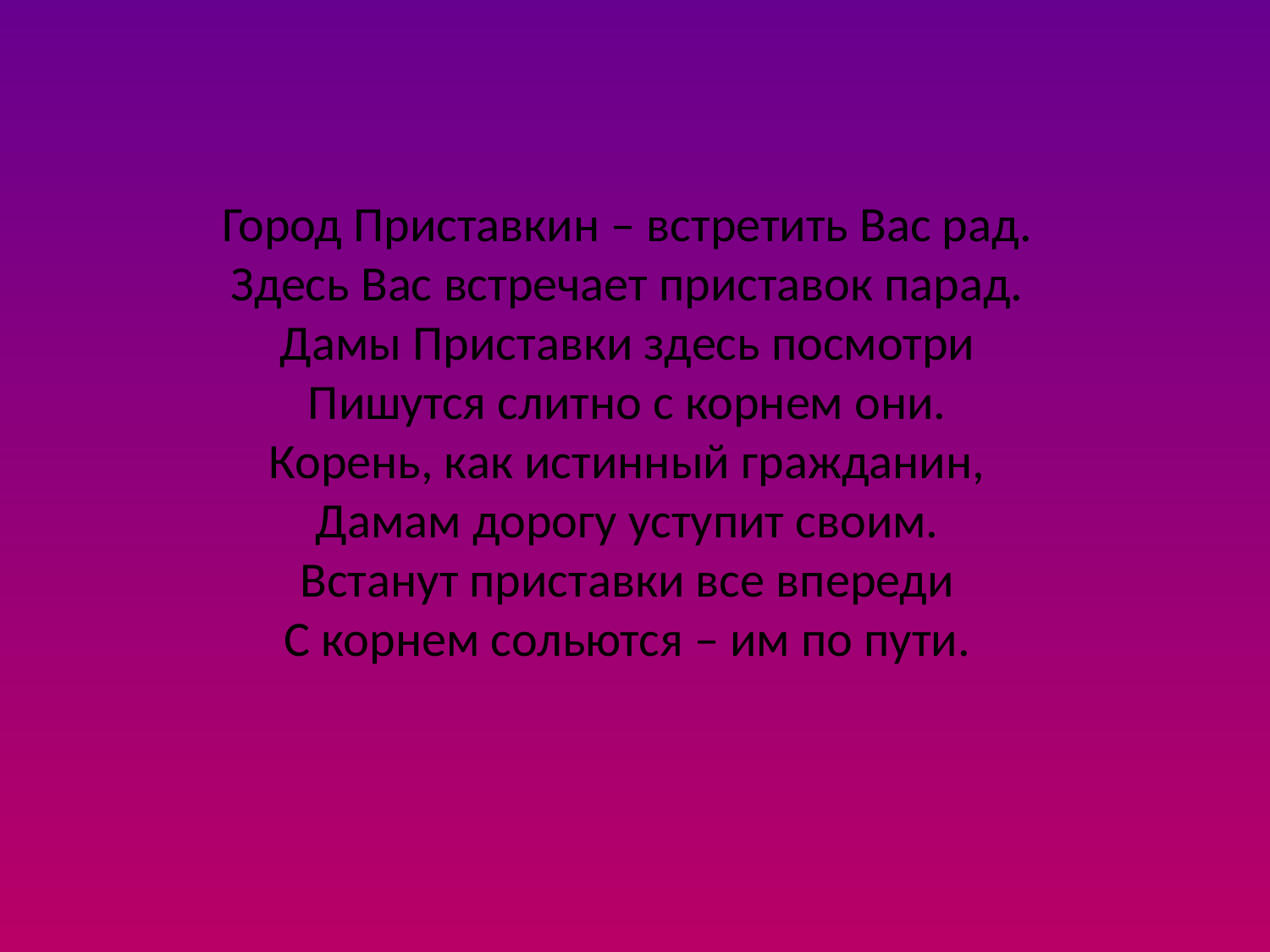

Город Приставкин – встретить Вас рад.
Здесь Вас встречает приставок парад.
Дамы Приставки здесь посмотри
Пишутся слитно с корнем они.
Корень, как истинный гражданин,
Дамам дорогу уступит своим.
Встанут приставки все впереди
С корнем сольются – им по пути.